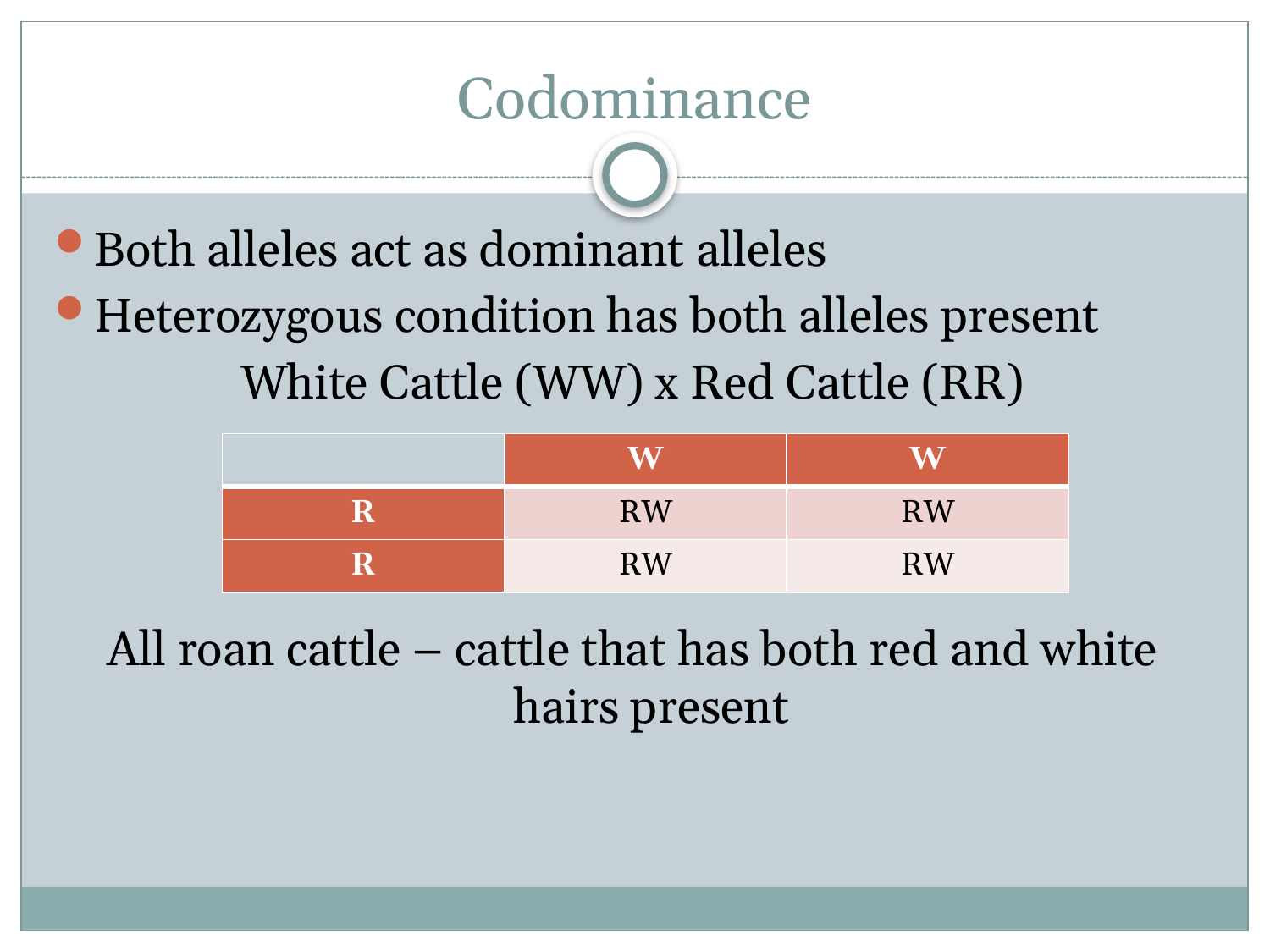

# Codominance
Both alleles act as dominant alleles
Heterozygous condition has both alleles present
White Cattle (WW) x Red Cattle (RR)

All roan cattle – cattle that has both red and white hairs present

|  | W | W |
| --- | --- | --- |
| R | RW | RW |
| R | RW | RW |